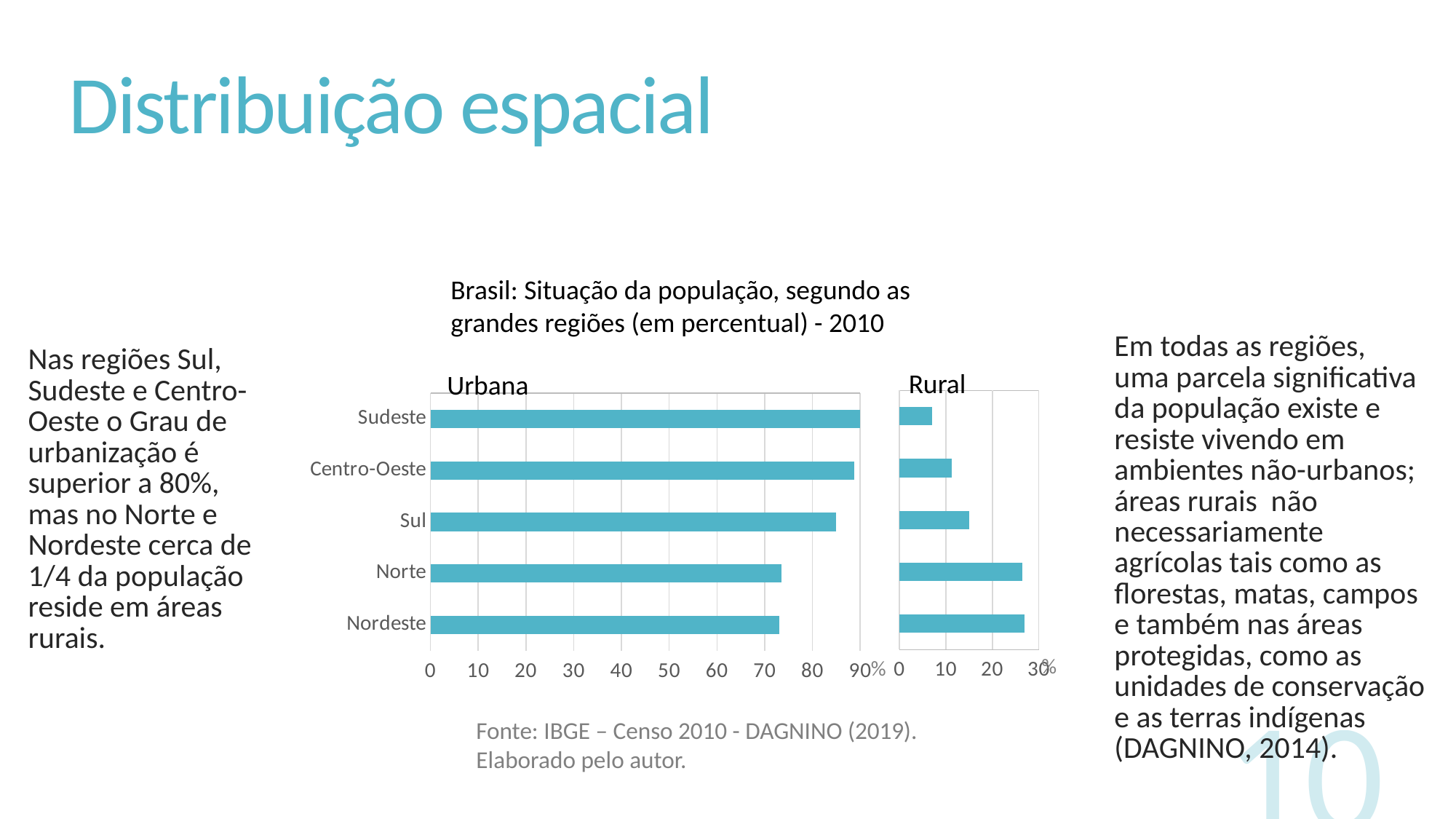

# Distribuição espacial
Brasil: Situação da população, segundo as grandes regiões (em percentual) - 2010
Em todas as regiões, uma parcela significativa da população existe e resiste vivendo em ambientes não-urbanos; áreas rurais  não necessariamente agrícolas tais como as florestas, matas, campos e também nas áreas protegidas, como as unidades de conservação e as terras indígenas (DAGNINO, 2014).
Nas regiões Sul, Sudeste e Centro-Oeste o Grau de urbanização é superior a 80%, mas no Norte e Nordeste cerca de 1/4 da população reside em áreas rurais.

Rural
Urbana

### Chart

| Category |  |
|---|---|
|       Sudeste | 7.05316196560144 |
|      Centro-Oeste | 11.204442081551026 |
|      Sul | 15.06558374953915 |
|       Norte | 26.473933486774897 |
|       Nordeste | 26.865426006392003 |

### Chart

| Category |  |
|---|---|
|       Sudeste | 92.94683803439855 |
|      Centro-Oeste | 88.79555791844898 |
|      Sul | 84.93441625046086 |
|       Norte | 73.5260665132251 |
|       Nordeste | 73.134573993608 |
%
%
10
Fonte: IBGE – Censo 2010 - DAGNINO (2019). Elaborado pelo autor.